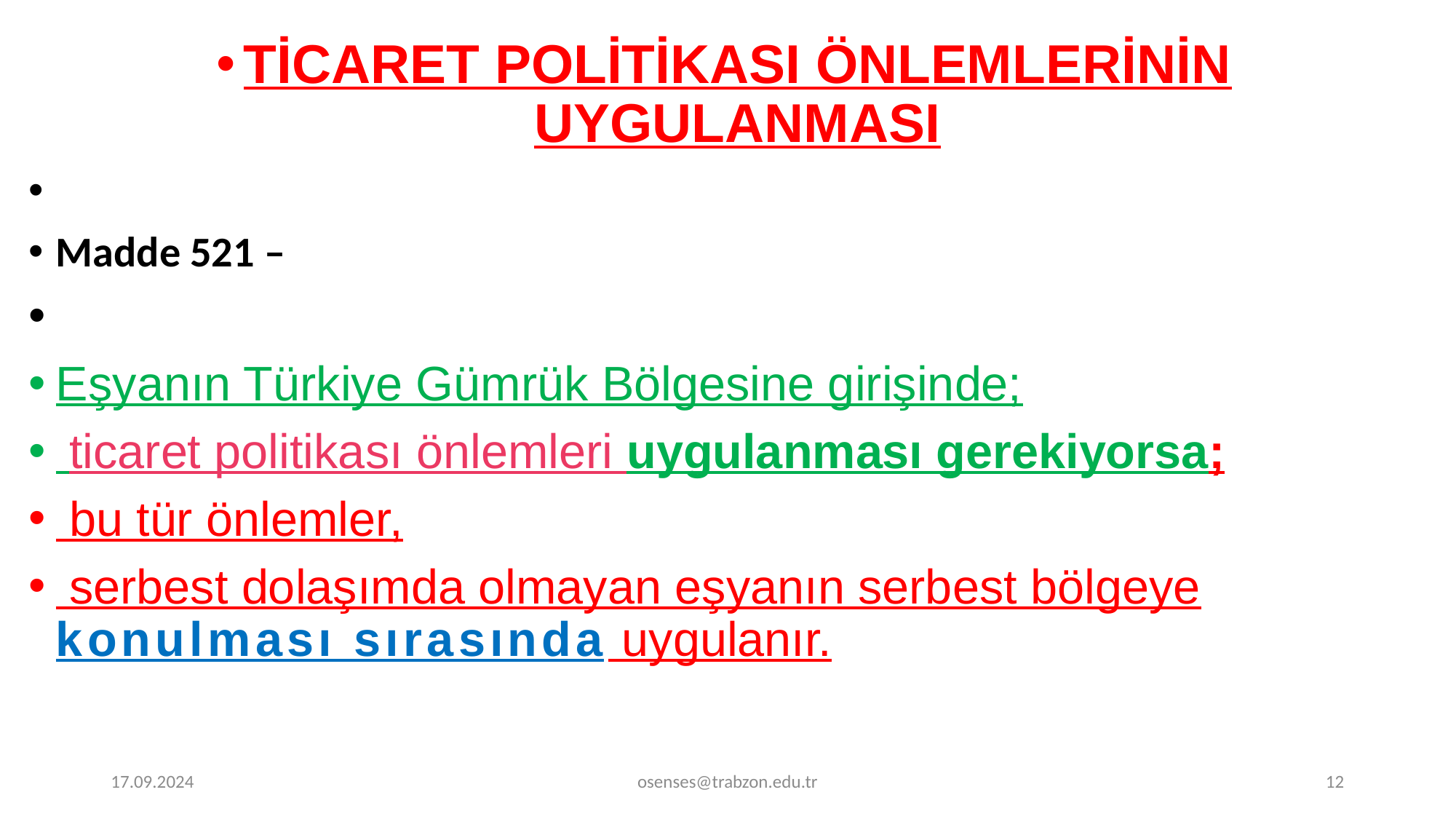

TİCARET POLİTİKASI ÖNLEMLERİNİN UYGULANMASI

Madde 521 –

Eşyanın Türkiye Gümrük Bölgesine girişinde;
 ticaret politikası önlemleri uygulanması gerekiyorsa;
 bu tür önlemler,
 serbest dolaşımda olmayan eşyanın serbest bölgeye konulması sırasında uygulanır.

17.09.2024
osenses@trabzon.edu.tr
12